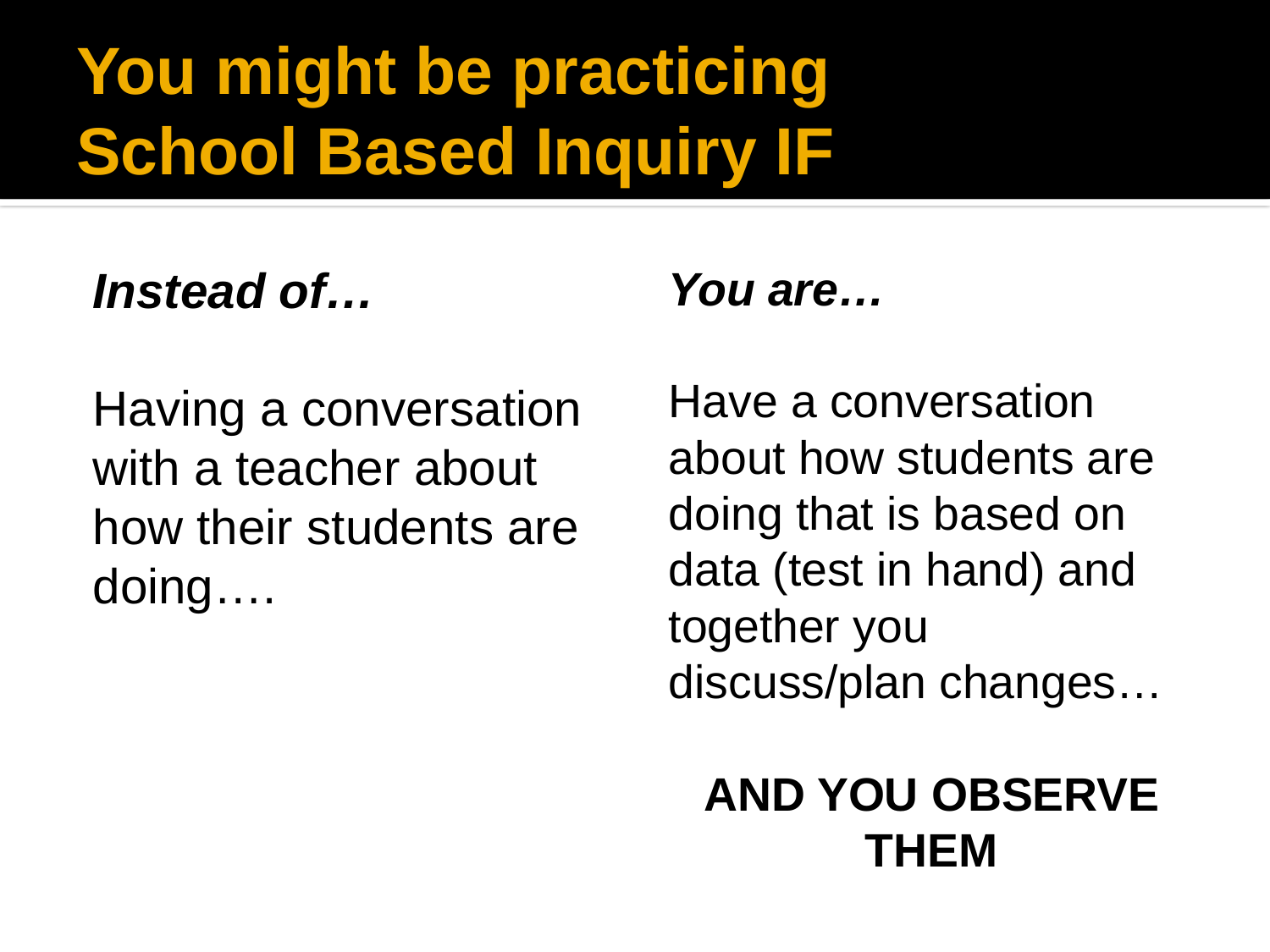

# You might be practicing School Based Inquiry IF
Instead of…

Having a conversation with a teacher about how their students are doing….
You are…

Have a conversation about how students are doing that is based on data (test in hand) and together you discuss/plan changes…

AND YOU OBSERVE THEM